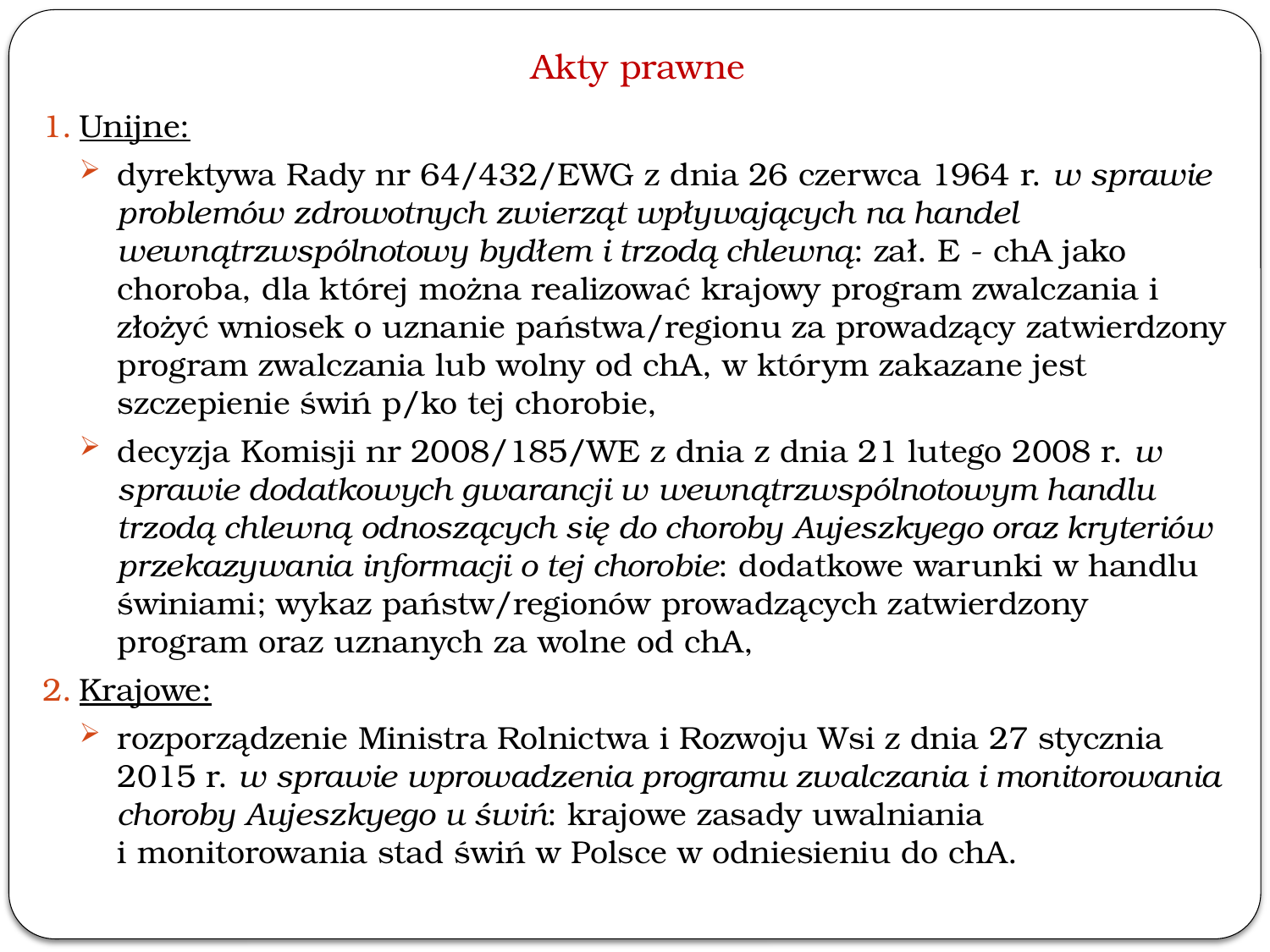

# Akty prawne
Unijne:
dyrektywa Rady nr 64/432/EWG z dnia 26 czerwca 1964 r. w sprawie problemów zdrowotnych zwierząt wpływających na handel wewnątrzwspólnotowy bydłem i trzodą chlewną: zał. E - chA jako choroba, dla której można realizować krajowy program zwalczania i złożyć wniosek o uznanie państwa/regionu za prowadzący zatwierdzony program zwalczania lub wolny od chA, w którym zakazane jest szczepienie świń p/ko tej chorobie,
decyzja Komisji nr 2008/185/WE z dnia z dnia 21 lutego 2008 r. w sprawie dodatkowych gwarancji w wewnątrzwspólnotowym handlu trzodą chlewną odnoszących się do choroby Aujeszkyego oraz kryteriów przekazywania informacji o tej chorobie: dodatkowe warunki w handlu świniami; wykaz państw/regionów prowadzących zatwierdzony program oraz uznanych za wolne od chA,
Krajowe:
rozporządzenie Ministra Rolnictwa i Rozwoju Wsi z dnia 27 stycznia 2015 r. w sprawie wprowadzenia programu zwalczania i monitorowania choroby Aujeszkyego u świń: krajowe zasady uwalniania
i monitorowania stad świń w Polsce w odniesieniu do chA.